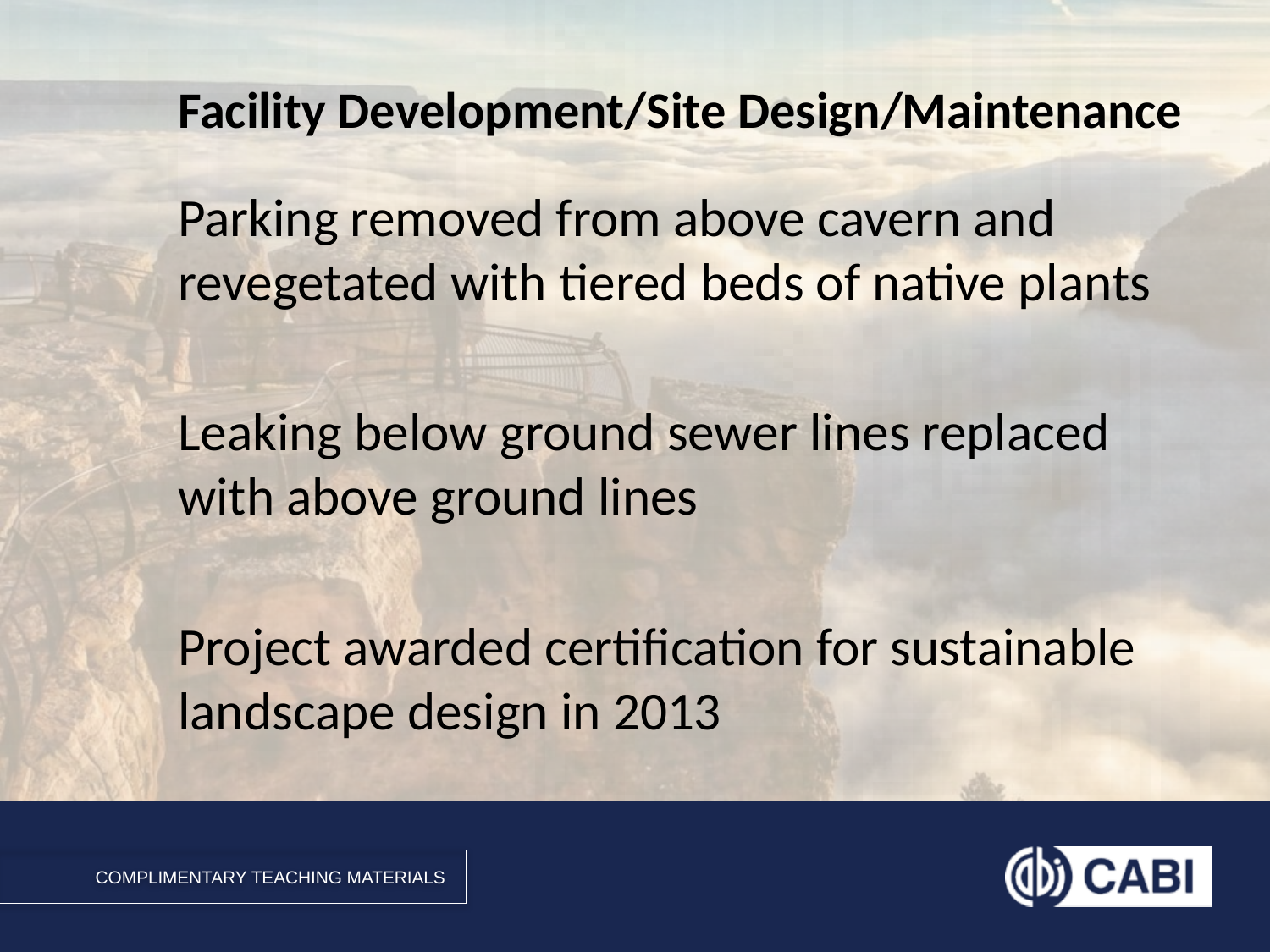

# Facility Development/Site Design/Maintenance
Parking removed from above cavern and revegetated with tiered beds of native plants

Leaking below ground sewer lines replaced with above ground lines

Project awarded certification for sustainable landscape design in 2013